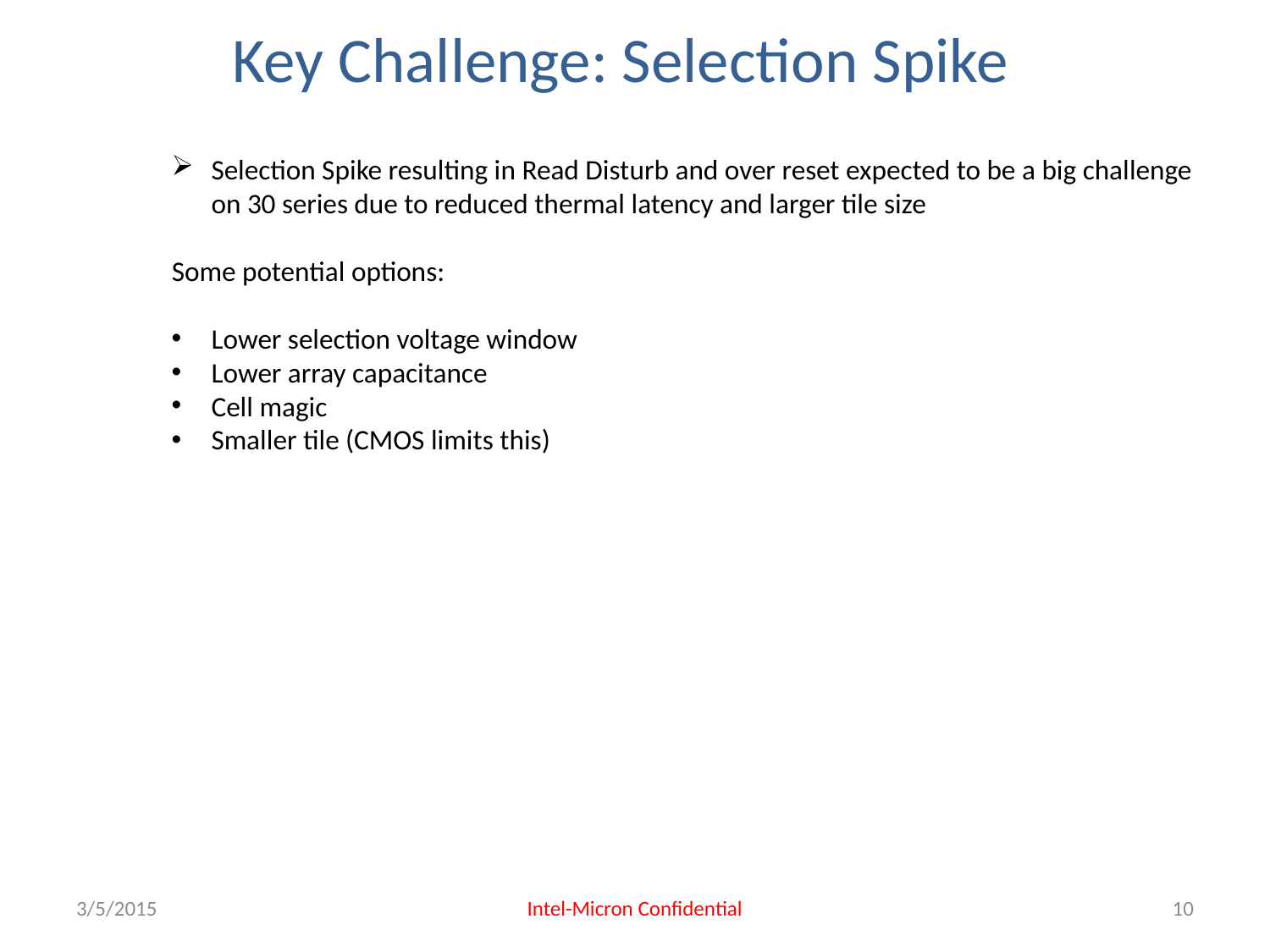

# Key Challenge: Selection Spike
Selection Spike resulting in Read Disturb and over reset expected to be a big challenge on 30 series due to reduced thermal latency and larger tile size

Some potential options:

Lower selection voltage window
Lower array capacitance
Cell magic
Smaller tile (CMOS limits this)

3/5/2015
Intel-Micron Confidential
10